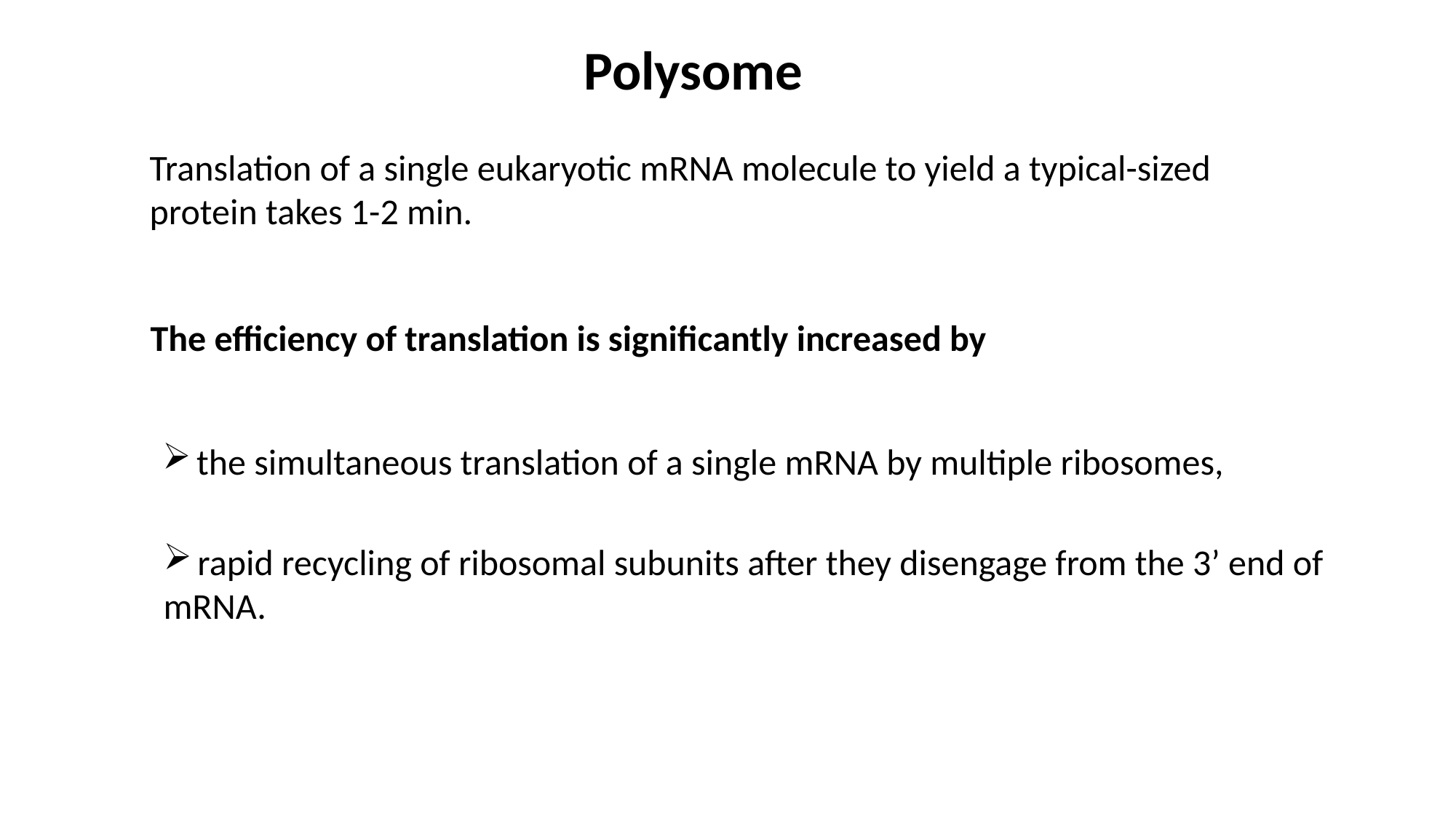

Polysome
Translation of a single eukaryotic mRNA molecule to yield a typical-sized
protein takes 1-2 min.
The efficiency of translation is significantly increased by
the simultaneous translation of a single mRNA by multiple ribosomes,
rapid recycling of ribosomal subunits after they disengage from the 3’ end of
mRNA.